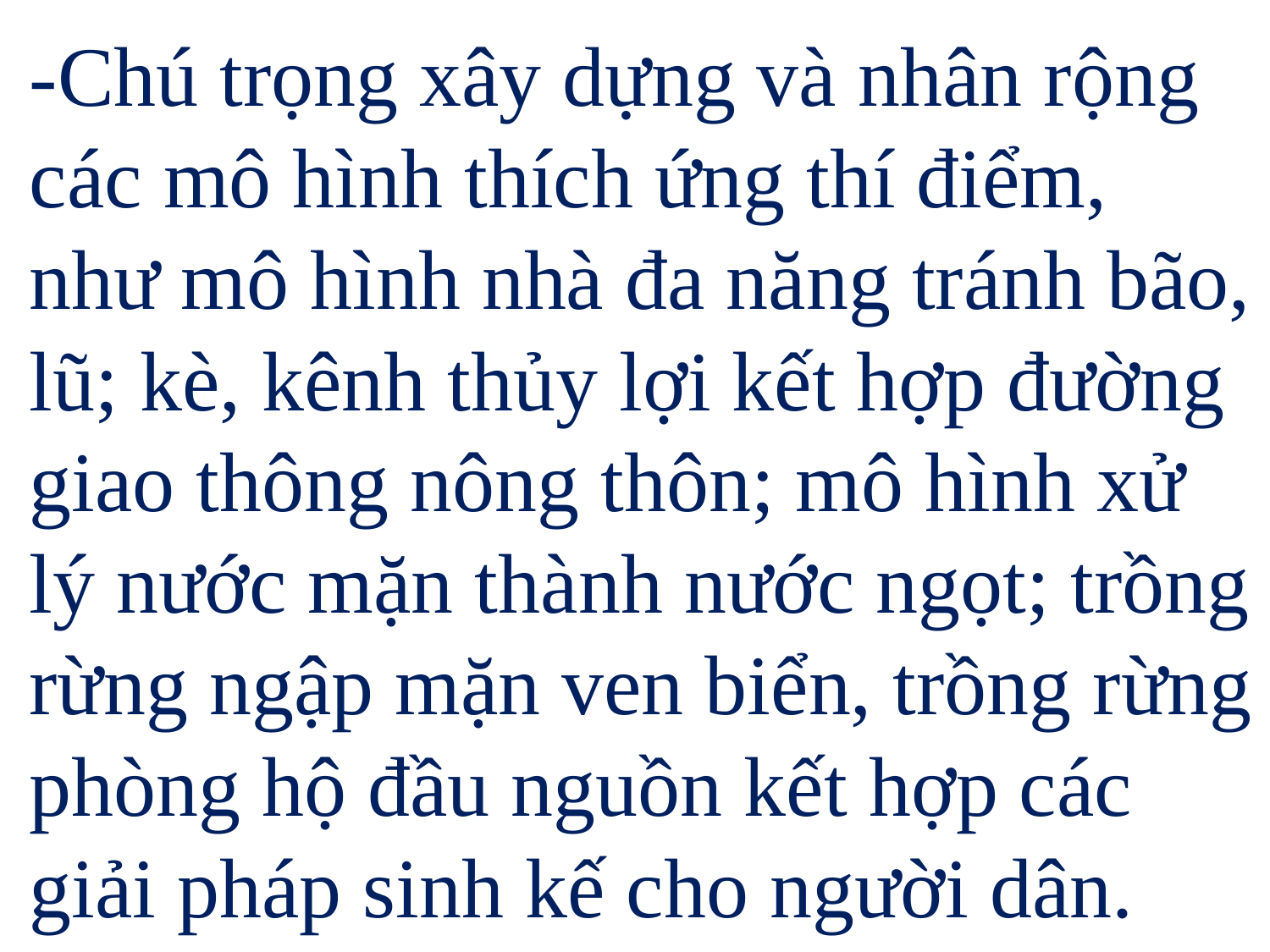

-Chú trọng xây dựng và nhân rộng các mô hình thích ứng thí điểm, như mô hình nhà đa năng tránh bão, lũ; kè, kênh thủy lợi kết hợp đường giao thông nông thôn; mô hình xử lý nước mặn thành nước ngọt; trồng rừng ngập mặn ven biển, trồng rừng phòng hộ đầu nguồn kết hợp các giải pháp sinh kế cho người dân.